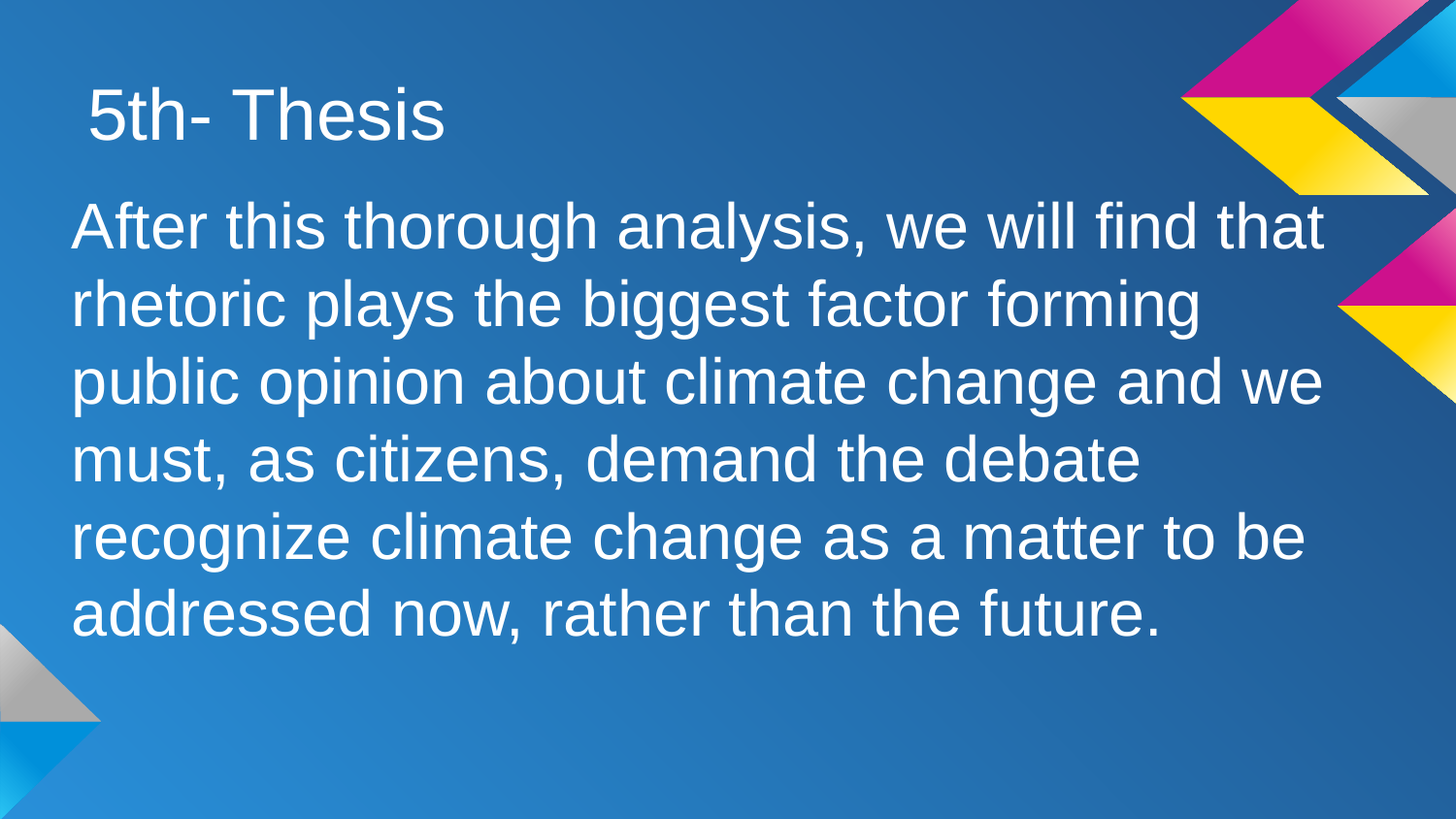

# 5th- Thesis
After this thorough analysis, we will find that rhetoric plays the biggest factor forming public opinion about climate change and we must, as citizens, demand the debate recognize climate change as a matter to be addressed now, rather than the future.